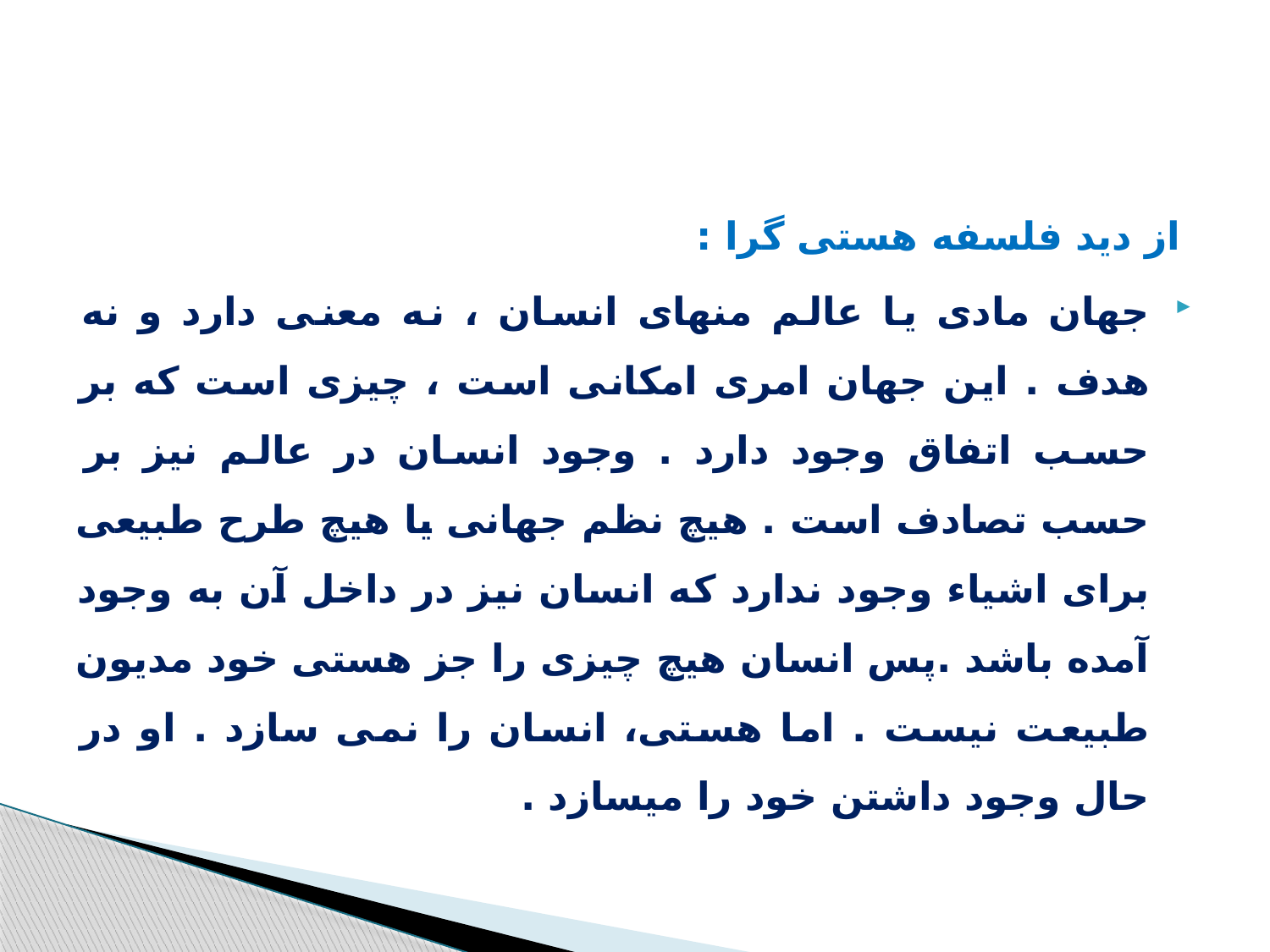

#
از دید فلسفه هستی گرا :
جهان مادی یا عالم منهای انسان ، نه معنی دارد و نه هدف . این جهان امری امکانی است ، چیزی است که بر حسب اتفاق وجود دارد . وجود انسان در عالم نیز بر حسب تصادف است . هیچ نظم جهانی یا هیچ طرح طبیعی برای اشیاء وجود ندارد که انسان نیز در داخل آن به وجود آمده باشد .پس انسان هیچ چیزی را جز هستی خود مدیون طبیعت نیست . اما هستی، انسان را نمی سازد . او در حال وجود داشتن خود را میسازد .